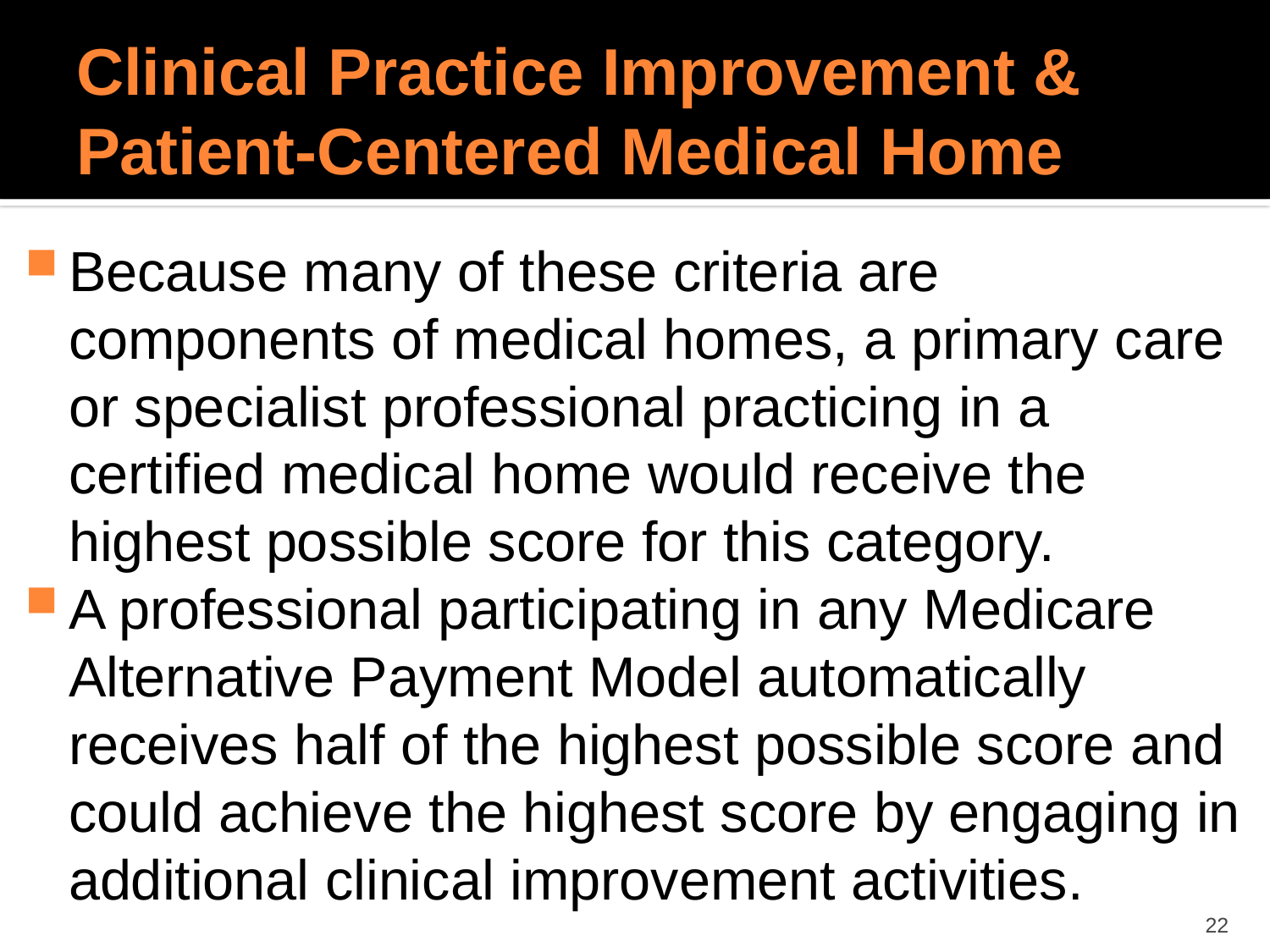

# Clinical Practice Improvement & Patient-Centered Medical Home
Because many of these criteria are components of medical homes, a primary care or specialist professional practicing in a certified medical home would receive the highest possible score for this category.
A professional participating in any Medicare Alternative Payment Model automatically receives half of the highest possible score and could achieve the highest score by engaging in additional clinical improvement activities.
22